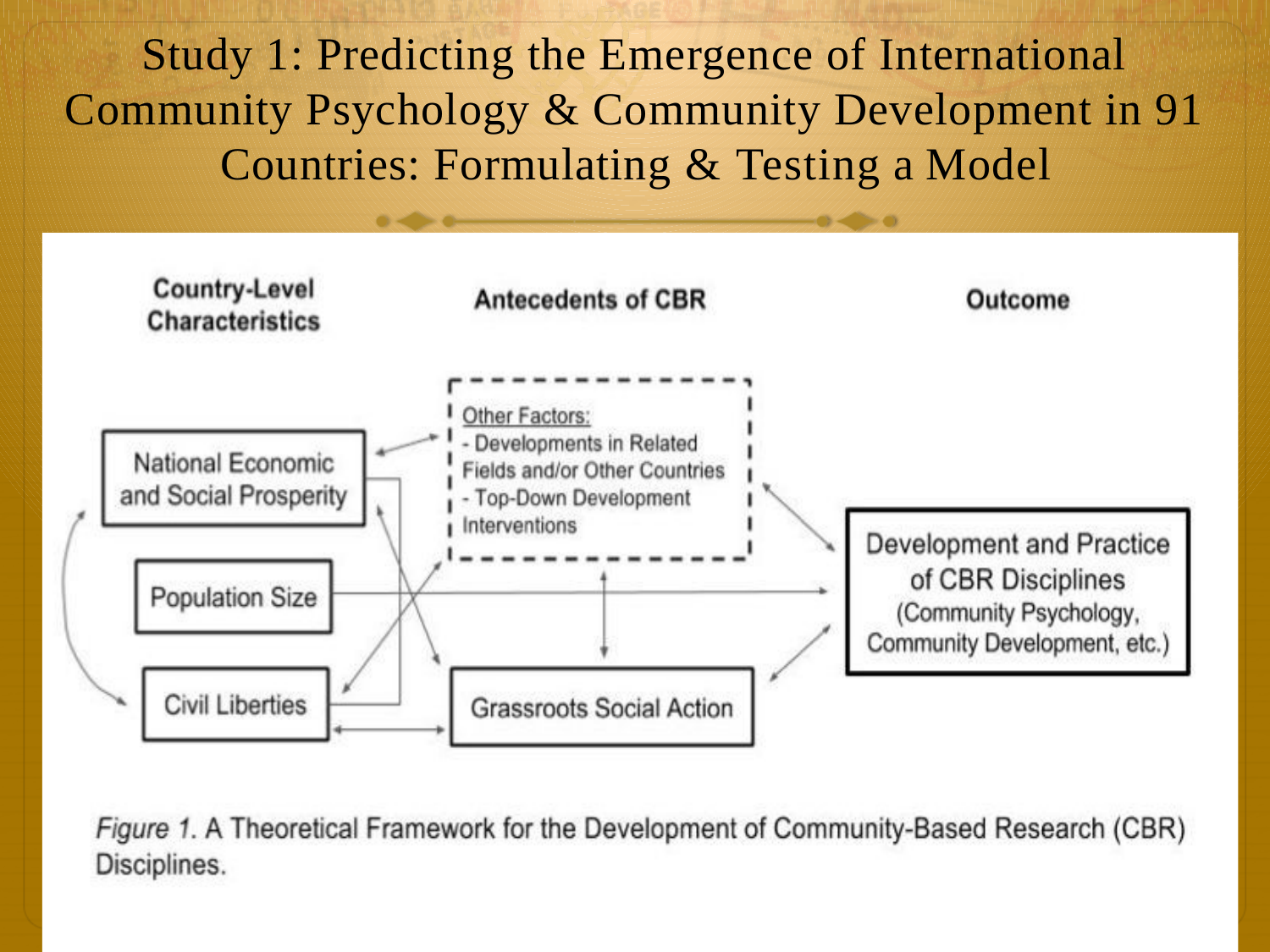

Study 1: Predicting the Emergence of International Community Psychology & Community Development in 91 Countries: Formulating & Testing a Model